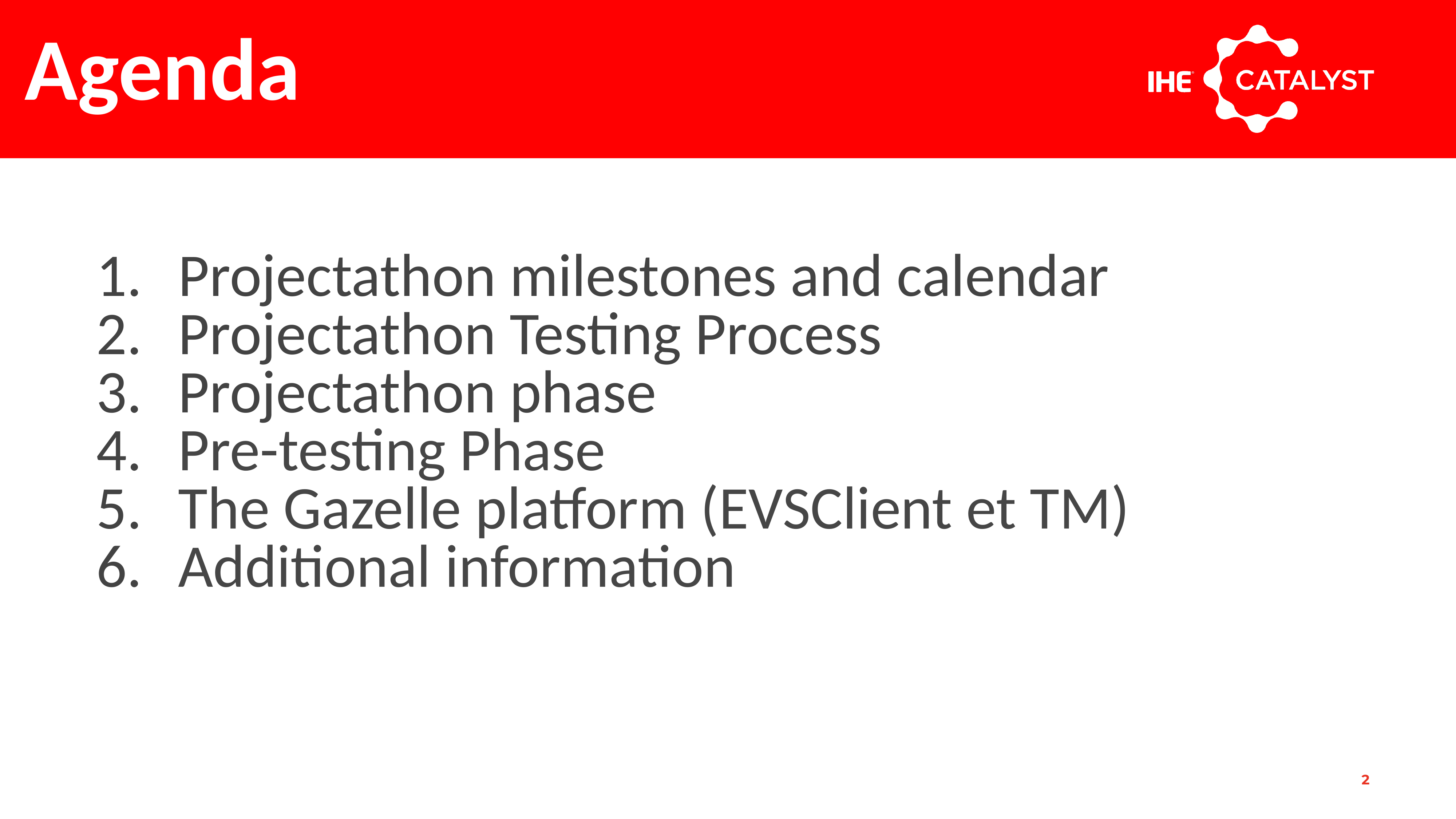

# Agenda
Projectathon milestones and calendar
Projectathon Testing Process
Projectathon phase
Pre-testing Phase
The Gazelle platform (EVSClient et TM)
Additional information
2